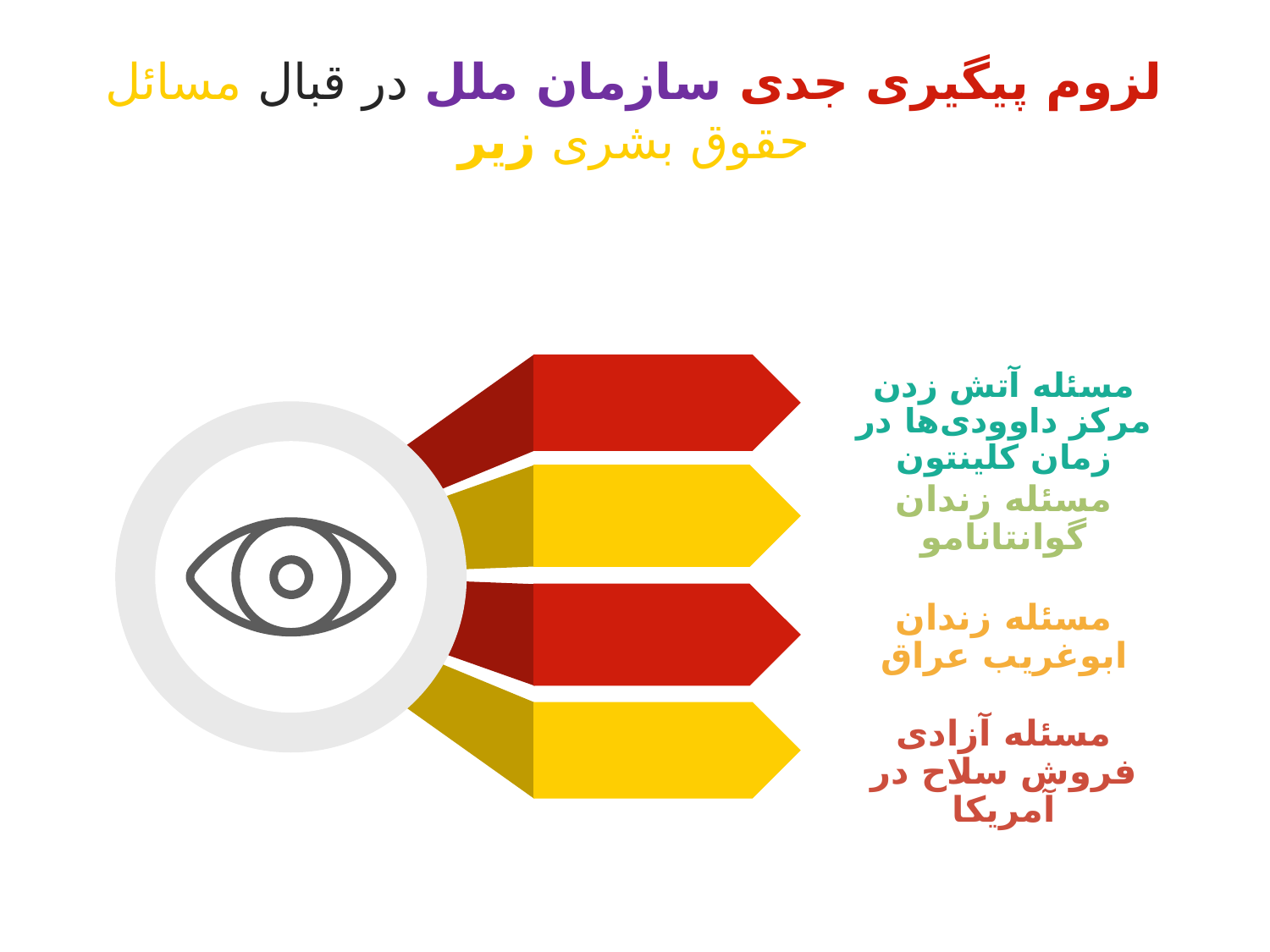

# لزوم پیگیری جدی سازمان ملل در قبال مسائل حقوق بشری زیر

مسئله آتش زدن مرکز داوودی‌ها در زمان کلینتون

مسئله‌ زندان گوانتانامو

مسئله زندان ابوغریب عراق

مسئله آزادی فروش سلاح در آمریکا